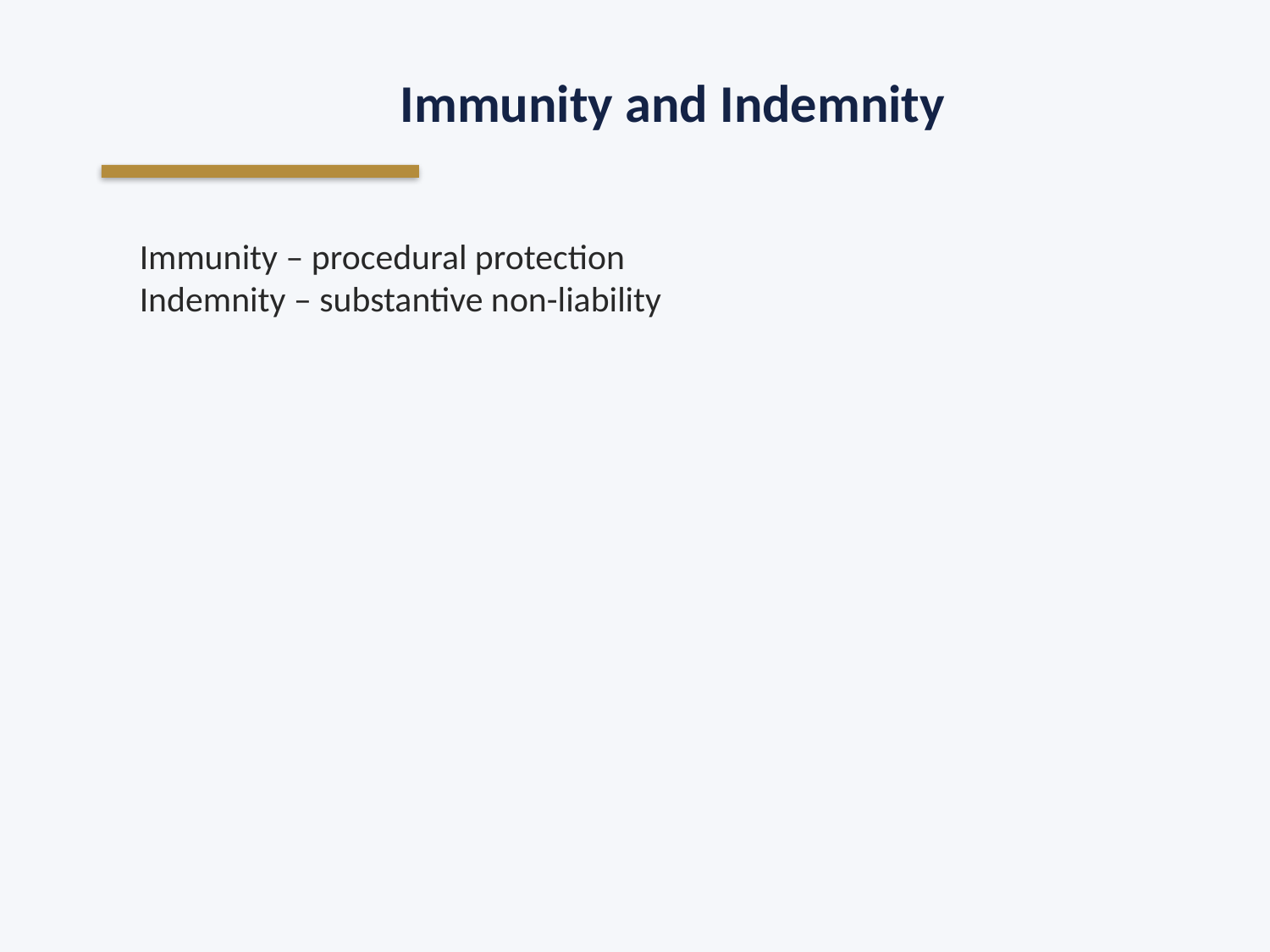

Immunity and Indemnity

Immunity – procedural protection
Indemnity – substantive non-liability